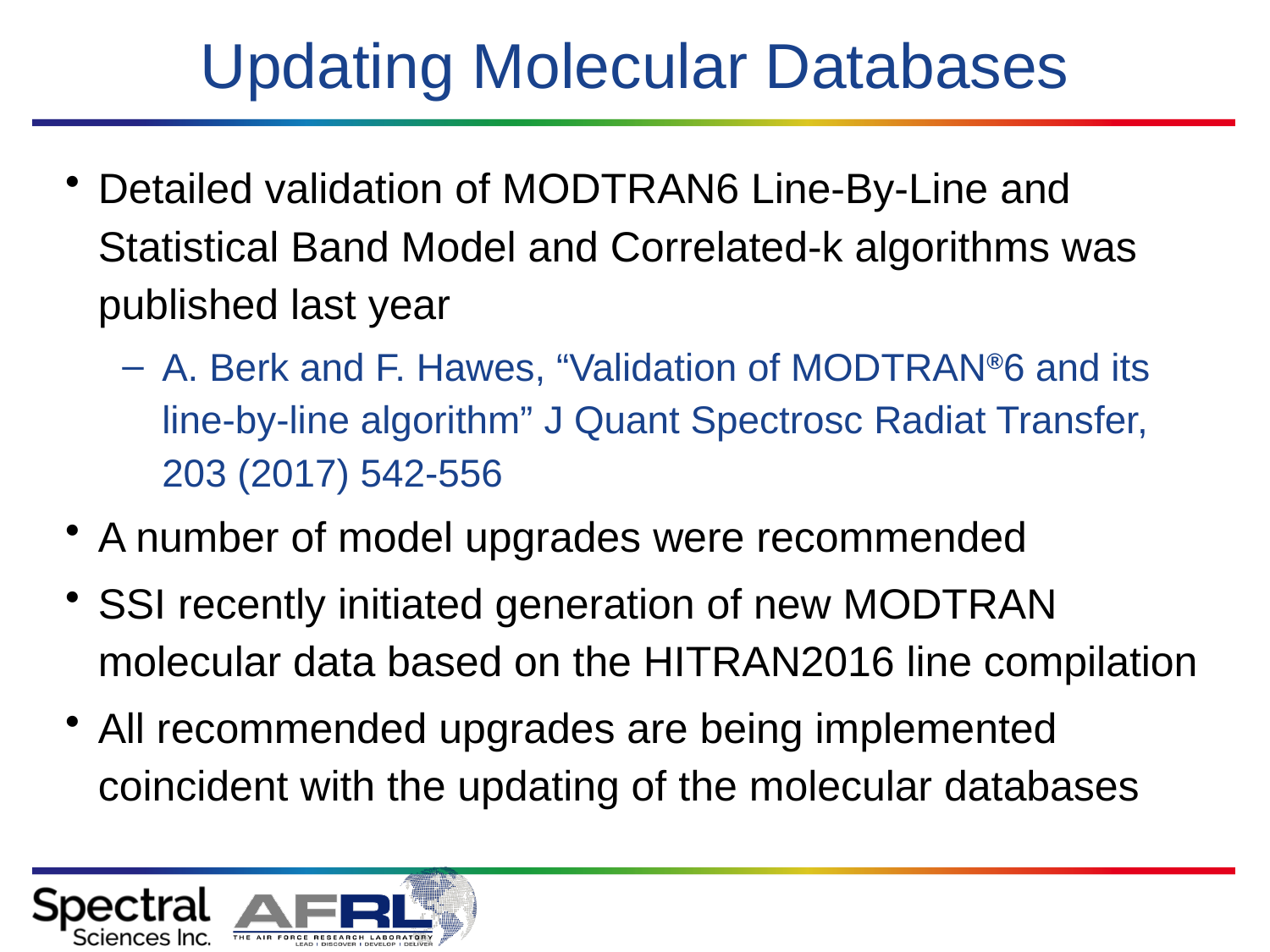

# Updating Molecular Databases
Detailed validation of MODTRAN6 Line-By-Line and Statistical Band Model and Correlated-k algorithms was published last year
A. Berk and F. Hawes, “Validation of MODTRAN®6 and its line-by-line algorithm” J Quant Spectrosc Radiat Transfer, 203 (2017) 542-556
A number of model upgrades were recommended
SSI recently initiated generation of new MODTRAN molecular data based on the HITRAN2016 line compilation
All recommended upgrades are being implemented coincident with the updating of the molecular databases